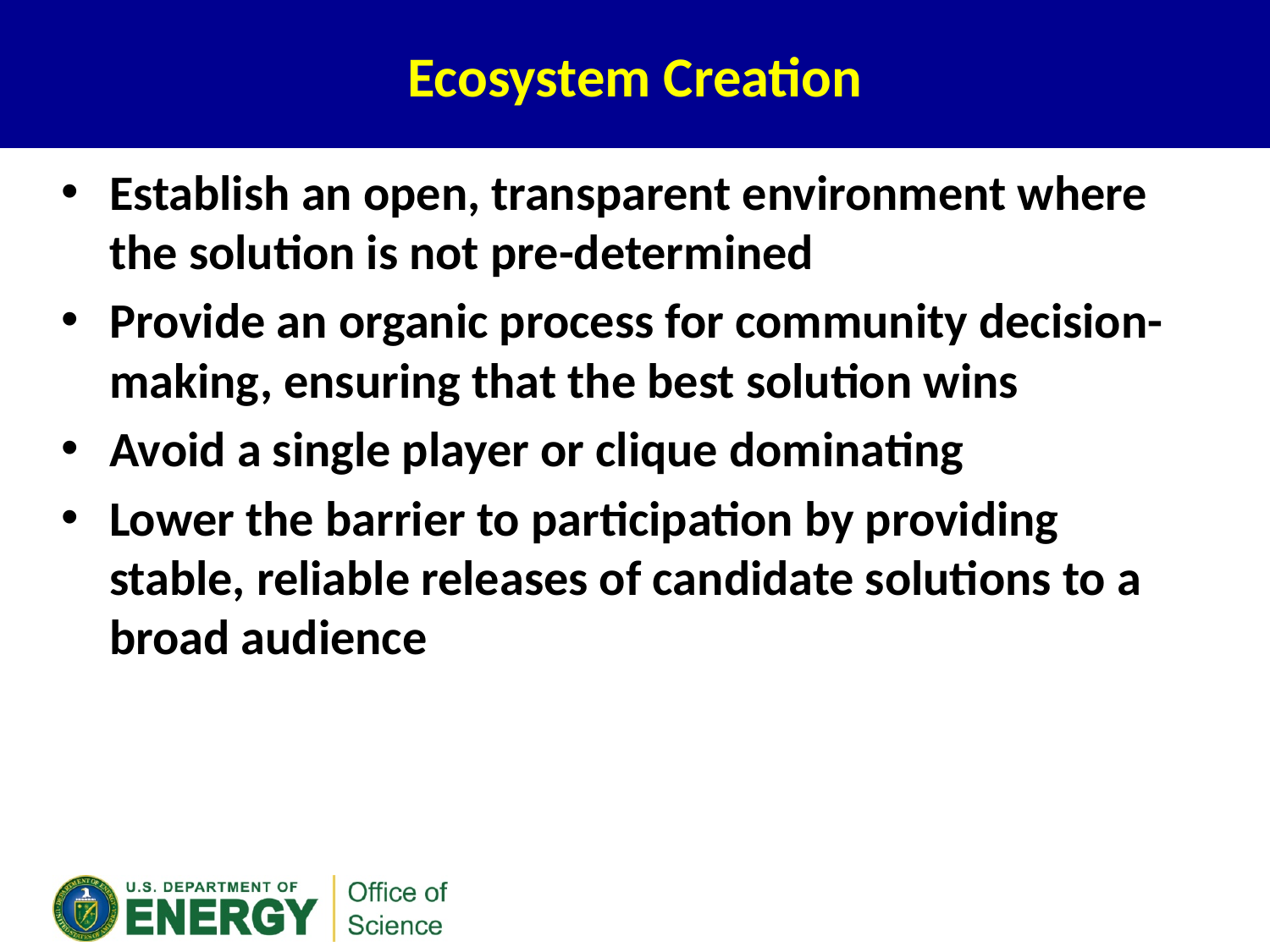

# Ecosystem Creation
Establish an open, transparent environment where the solution is not pre-determined
Provide an organic process for community decision-making, ensuring that the best solution wins
Avoid a single player or clique dominating
Lower the barrier to participation by providing stable, reliable releases of candidate solutions to a broad audience